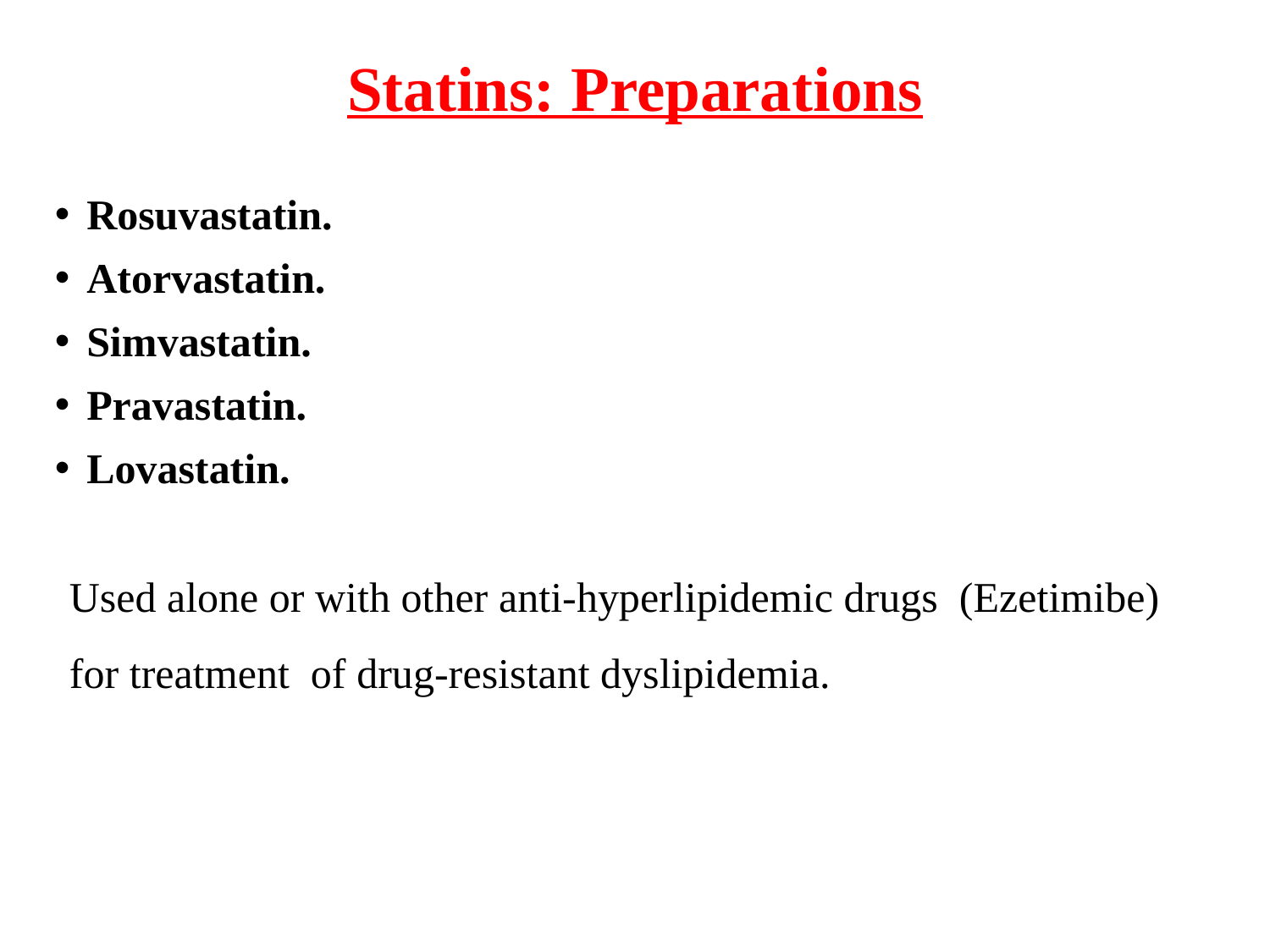

Statins: Preparations

Rosuvastatin.
Atorvastatin.
Simvastatin.
Pravastatin.
Lovastatin.

Used alone or with other anti-hyperlipidemic drugs  (Ezetimibe)  for treatment  of drug-resistant dyslipidemia.